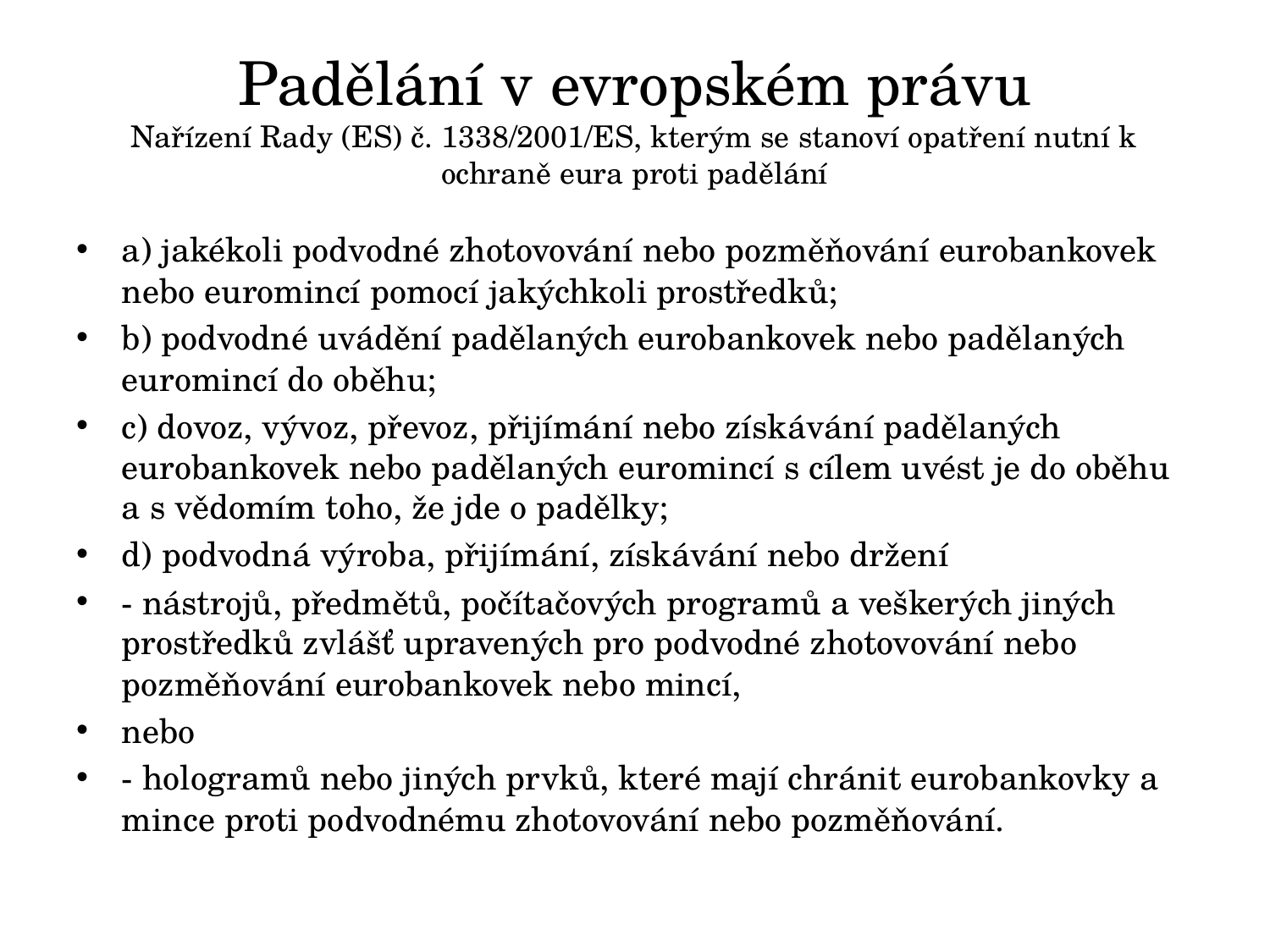

# Padělání v evropském právu Nařízení Rady (ES) č. 1338/2001/ES, kterým se stanoví opatření nutní k ochraně eura proti padělání
a) jakékoli podvodné zhotovování nebo pozměňování eurobankovek nebo euromincí pomocí jakýchkoli prostředků;
b) podvodné uvádění padělaných eurobankovek nebo padělaných euromincí do oběhu;
c) dovoz, vývoz, převoz, přijímání nebo získávání padělaných eurobankovek nebo padělaných euromincí s cílem uvést je do oběhu a s vědomím toho, že jde o padělky;
d) podvodná výroba, přijímání, získávání nebo držení
- nástrojů, předmětů, počítačových programů a veškerých jiných prostředků zvlášť upravených pro podvodné zhotovování nebo pozměňování eurobankovek nebo mincí,
nebo
- hologramů nebo jiných prvků, které mají chránit eurobankovky a mince proti podvodnému zhotovování nebo pozměňování.